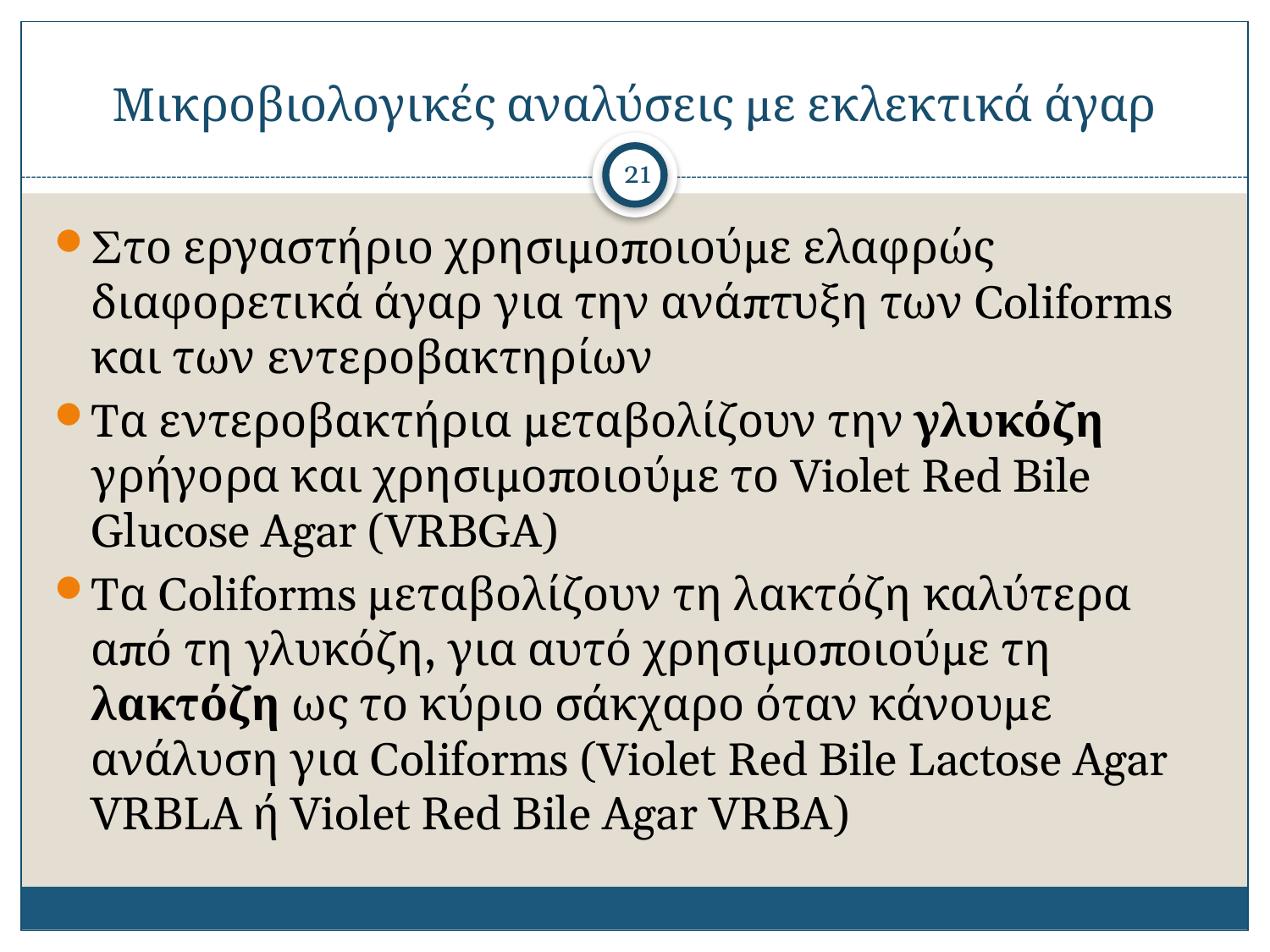

# Μικροβιολογικές αναλύσεις με εκλεκτικά άγαρ
21
Στο εργαστήριο χρησιμοποιούμε ελαφρώς διαφορετικά άγαρ για την ανάπτυξη των Coliforms και των εντεροβακτηρίων
Τα εντεροβακτήρια μεταβολίζουν την γλυκόζη γρήγορα και χρησιμοποιούμε το Violet Red Bile Glucose Agar (VRBGA)
Τα Coliforms μεταβολίζουν τη λακτόζη καλύτερα από τη γλυκόζη, για αυτό χρησιμοποιούμε τη λακτόζη ως το κύριο σάκχαρο όταν κάνουμε ανάλυση για Coliforms (Violet Red Bile Lactose Agar VRBLA ή Violet Red Bile Agar VRBA)